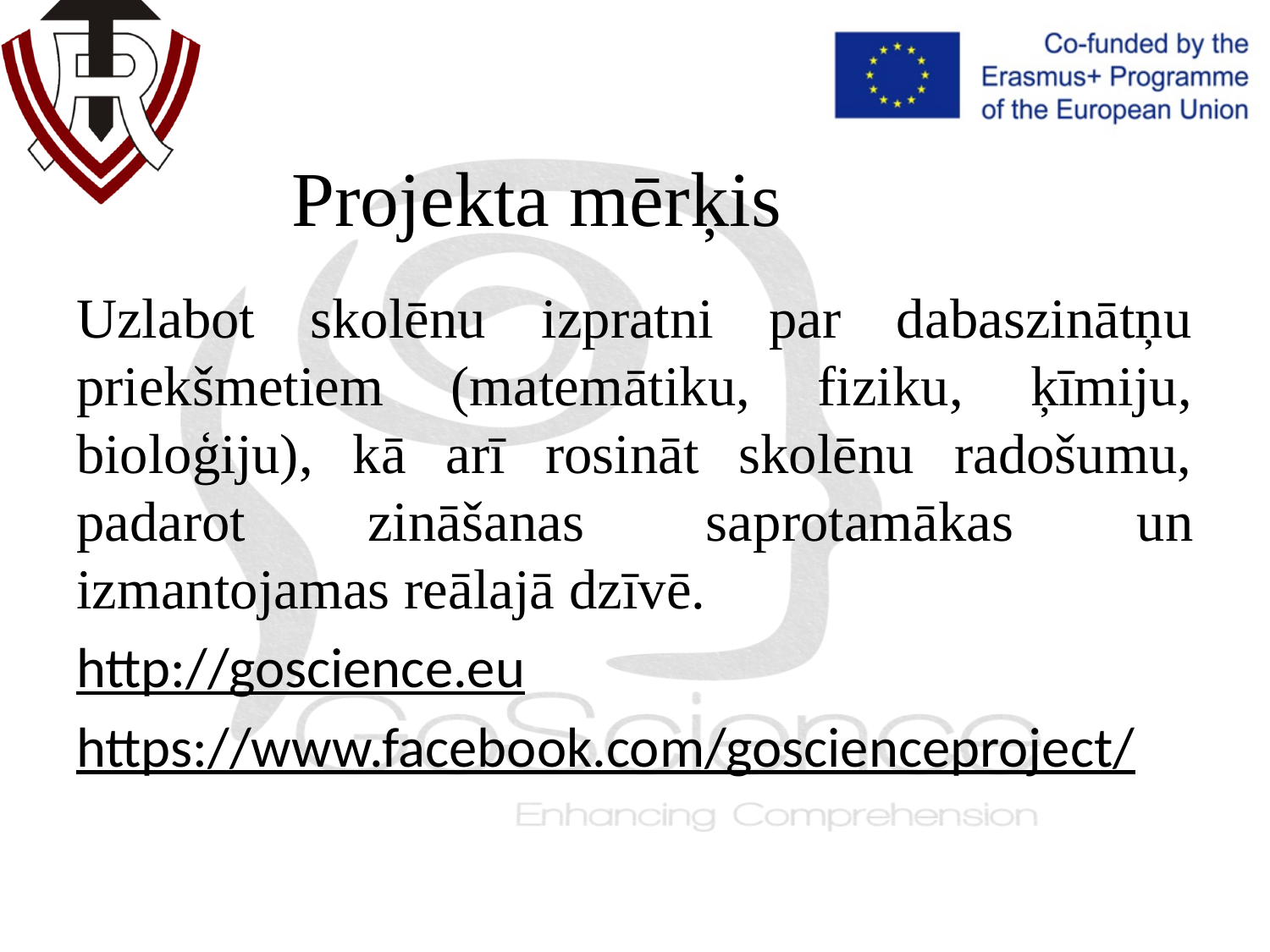

# Projekta mērķis
Uzlabot skolēnu izpratni par dabaszinātņu priekšmetiem (matemātiku, fiziku, ķīmiju, bioloģiju), kā arī rosināt skolēnu radošumu, padarot zināšanas saprotamākas un izmantojamas reālajā dzīvē.
http://goscience.eu
https://www.facebook.com/goscienceproject/